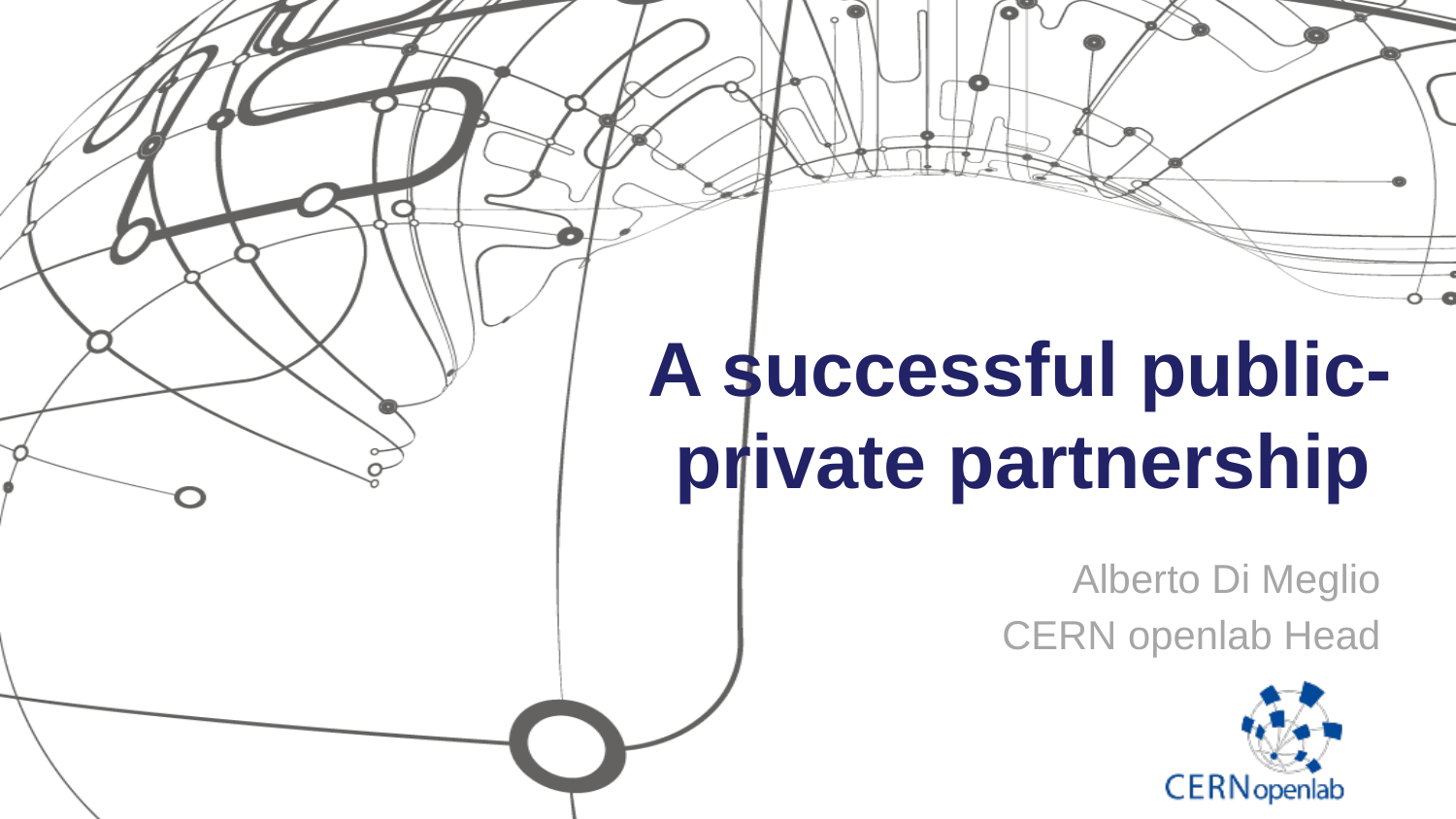

# A successful public-private partnership
Alberto Di Meglio
CERN openlab Head